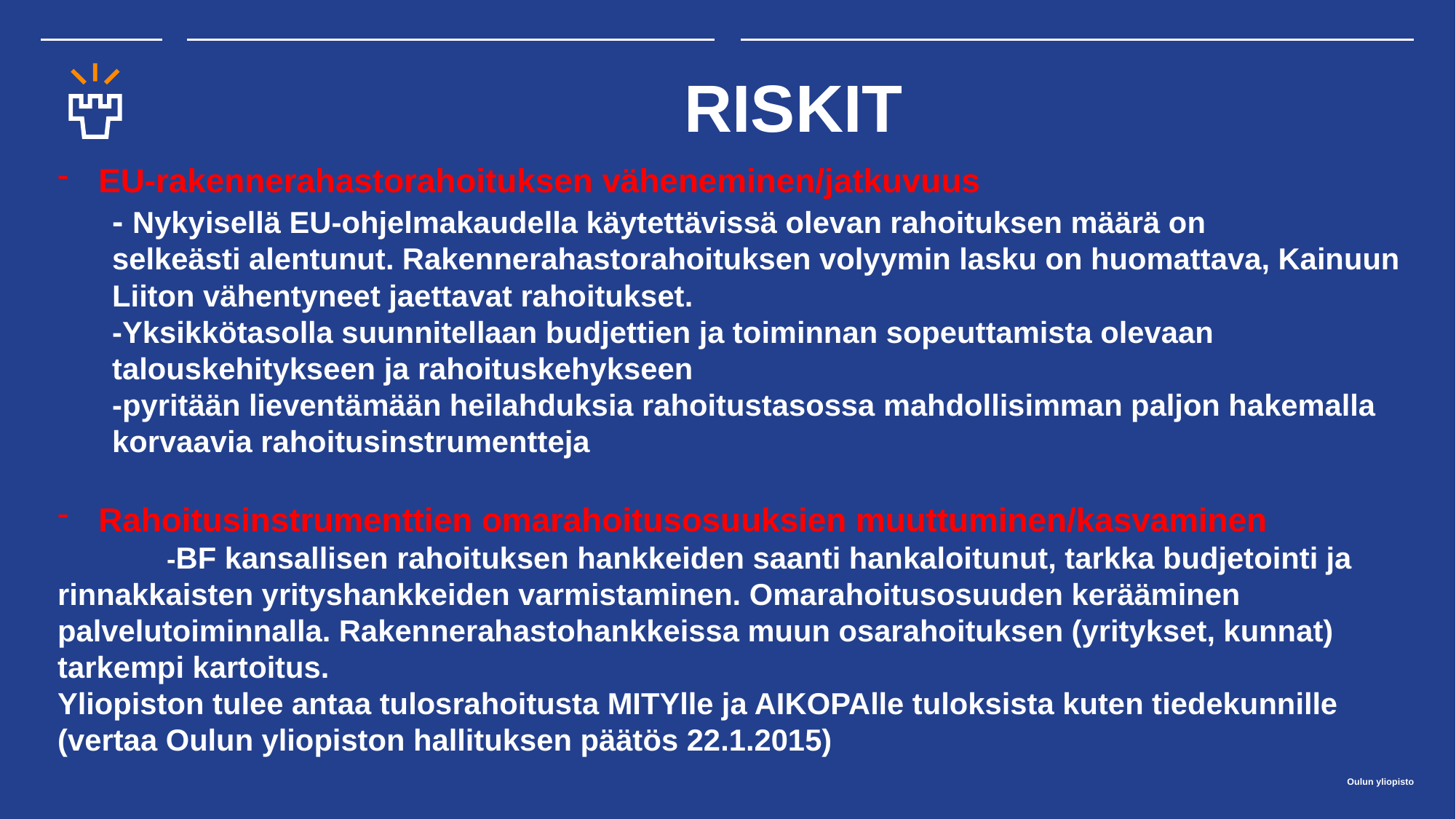

# RISKIT
EU-rakennerahastorahoituksen väheneminen/jatkuvuus
- Nykyisellä EU-ohjelmakaudella käytettävissä olevan rahoituksen määrä on
selkeästi alentunut. Rakennerahastorahoituksen volyymin lasku on huomattava, Kainuun Liiton vähentyneet jaettavat rahoitukset.
-Yksikkötasolla suunnitellaan budjettien ja toiminnan sopeuttamista olevaan talouskehitykseen ja rahoituskehykseen
-pyritään lieventämään heilahduksia rahoitustasossa mahdollisimman paljon hakemalla korvaavia rahoitusinstrumentteja

Rahoitusinstrumenttien omarahoitusosuuksien muuttuminen/kasvaminen
	-BF kansallisen rahoituksen hankkeiden saanti hankaloitunut, tarkka budjetointi ja rinnakkaisten yrityshankkeiden varmistaminen. Omarahoitusosuuden kerääminen palvelutoiminnalla. Rakennerahastohankkeissa muun osarahoituksen (yritykset, kunnat) tarkempi kartoitus.
Yliopiston tulee antaa tulosrahoitusta MITYlle ja AIKOPAlle tuloksista kuten tiedekunnille (vertaa Oulun yliopiston hallituksen päätös 22.1.2015)